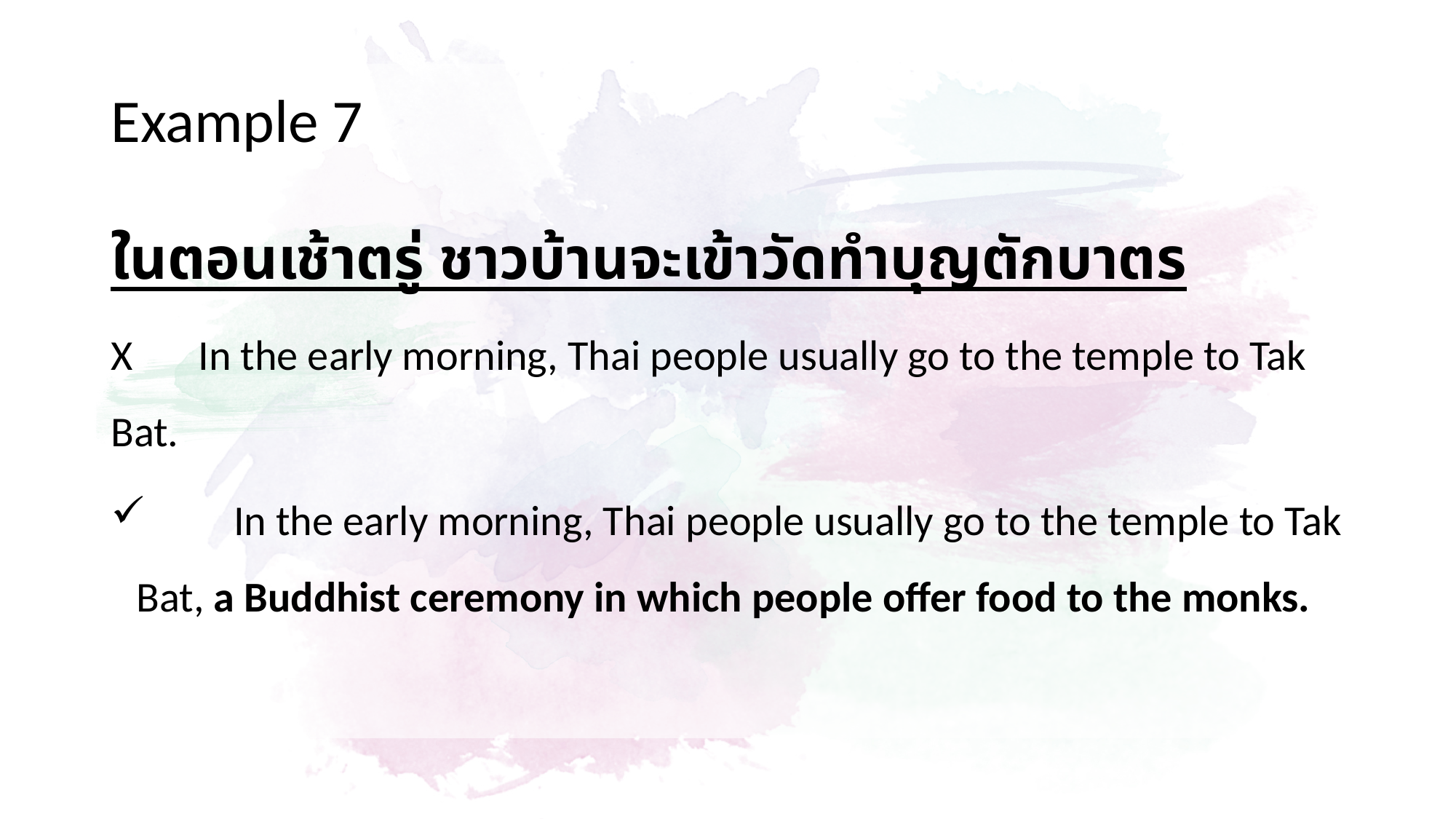

# Example 7

ในตอนเช้าตรู่ ชาวบ้านจะเข้าวัดทำบุญตักบาตร
X	In the early morning, Thai people usually go to the temple to Tak Bat.
	 In the early morning, Thai people usually go to the temple to Tak Bat, a Buddhist ceremony in which people offer food to the monks.